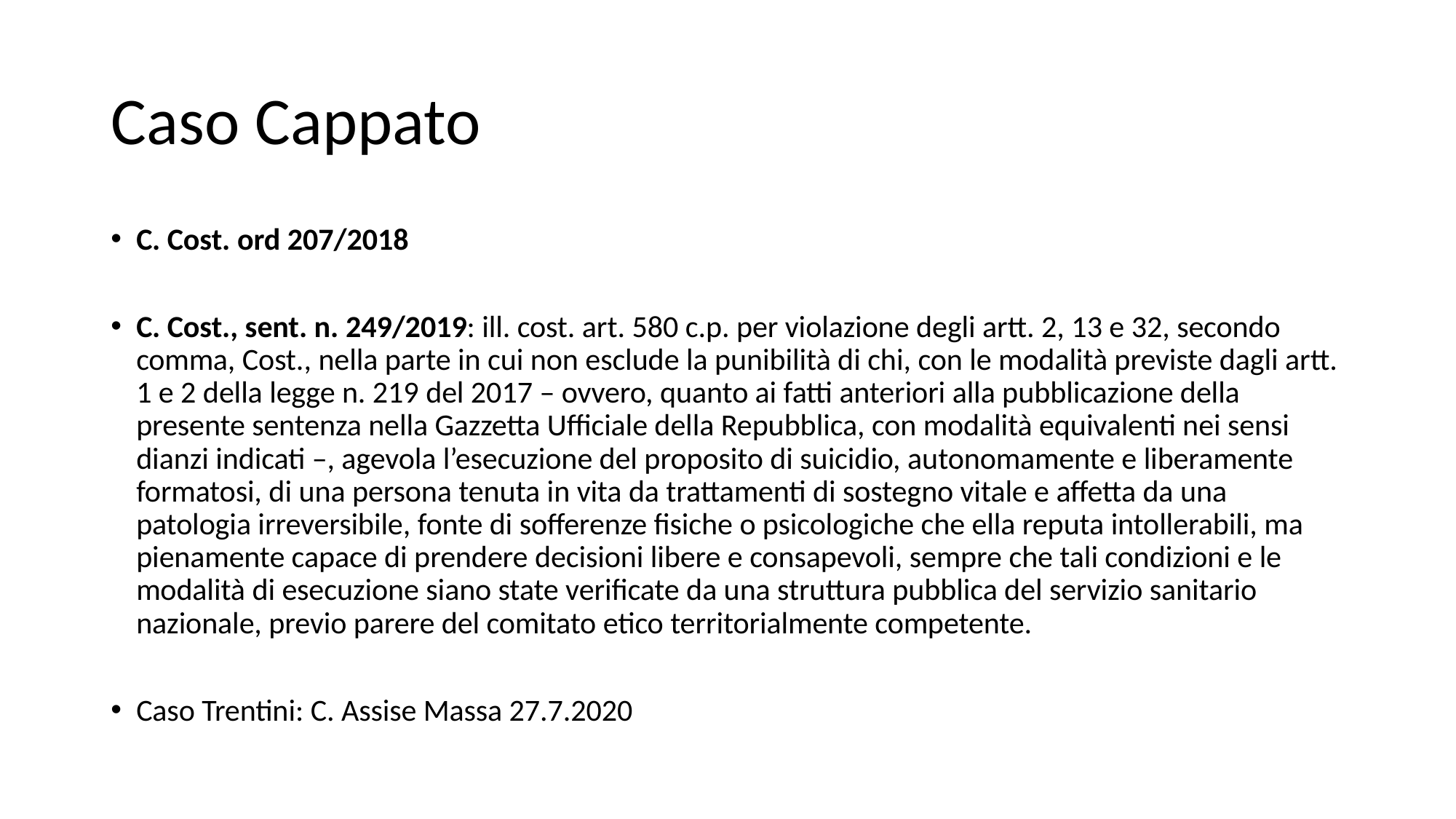

# Caso Cappato
C. Cost. ord 207/2018

C. Cost., sent. n. 249/2019: ill. cost. art. 580 c.p. per violazione degli artt. 2, 13 e 32, secondo comma, Cost., nella parte in cui non esclude la punibilità di chi, con le modalità previste dagli artt. 1 e 2 della legge n. 219 del 2017 – ovvero, quanto ai fatti anteriori alla pubblicazione della presente sentenza nella Gazzetta Ufficiale della Repubblica, con modalità equivalenti nei sensi dianzi indicati –, agevola l’esecuzione del proposito di suicidio, autonomamente e liberamente formatosi, di una persona tenuta in vita da trattamenti di sostegno vitale e affetta da una patologia irreversibile, fonte di sofferenze fisiche o psicologiche che ella reputa intollerabili, ma pienamente capace di prendere decisioni libere e consapevoli, sempre che tali condizioni e le modalità di esecuzione siano state verificate da una struttura pubblica del servizio sanitario nazionale, previo parere del comitato etico territorialmente competente.

Caso Trentini: C. Assise Massa 27.7.2020